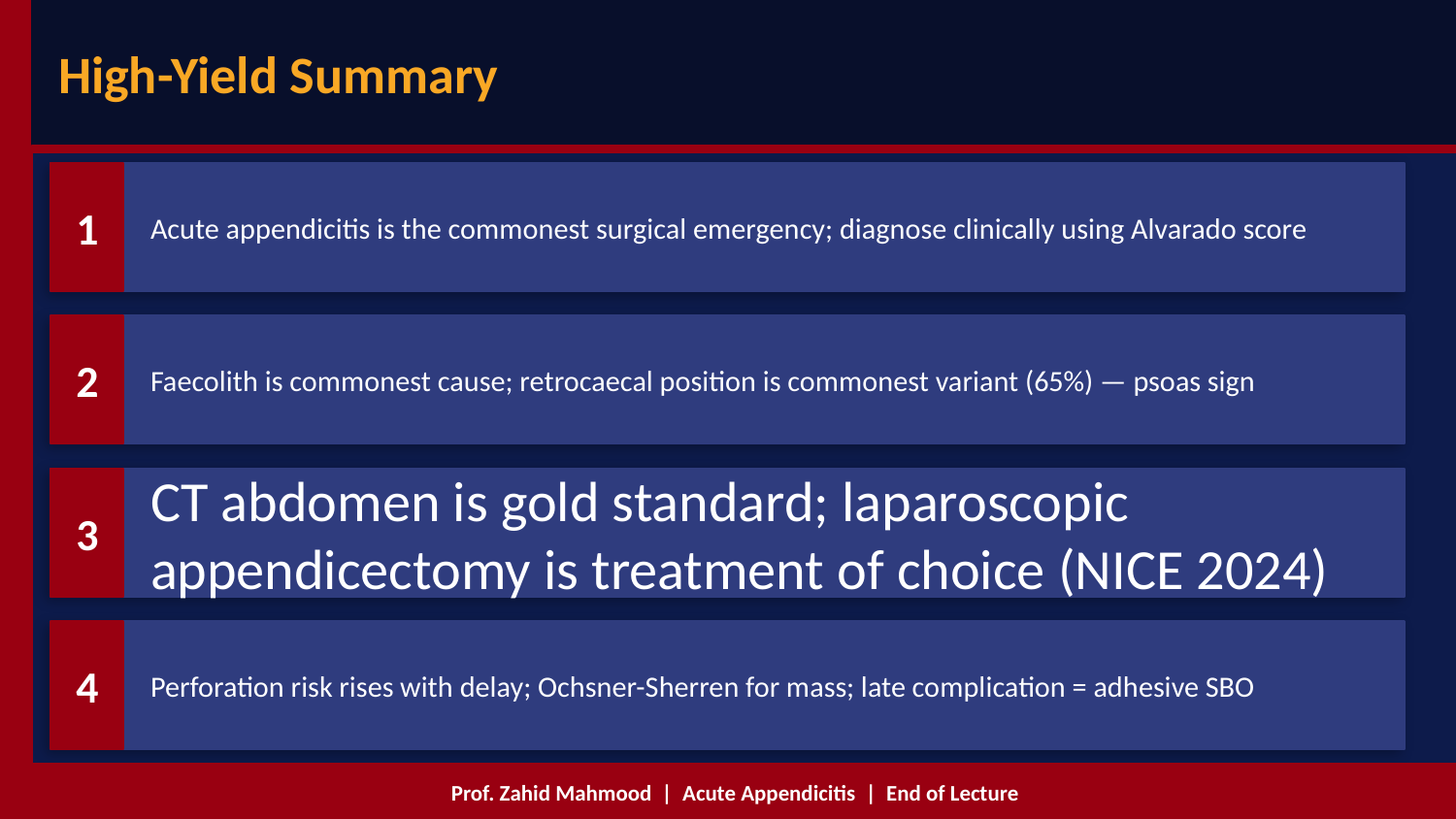

High-Yield Summary

1
Acute appendicitis is the commonest surgical emergency; diagnose clinically using Alvarado score

2
Faecolith is commonest cause; retrocaecal position is commonest variant (65%) — psoas sign

3
CT abdomen is gold standard; laparoscopic appendicectomy is treatment of choice (NICE 2024)

4
Perforation risk rises with delay; Ochsner-Sherren for mass; late complication = adhesive SBO

Prof. Zahid Mahmood  |  Acute Appendicitis  |  End of Lecture